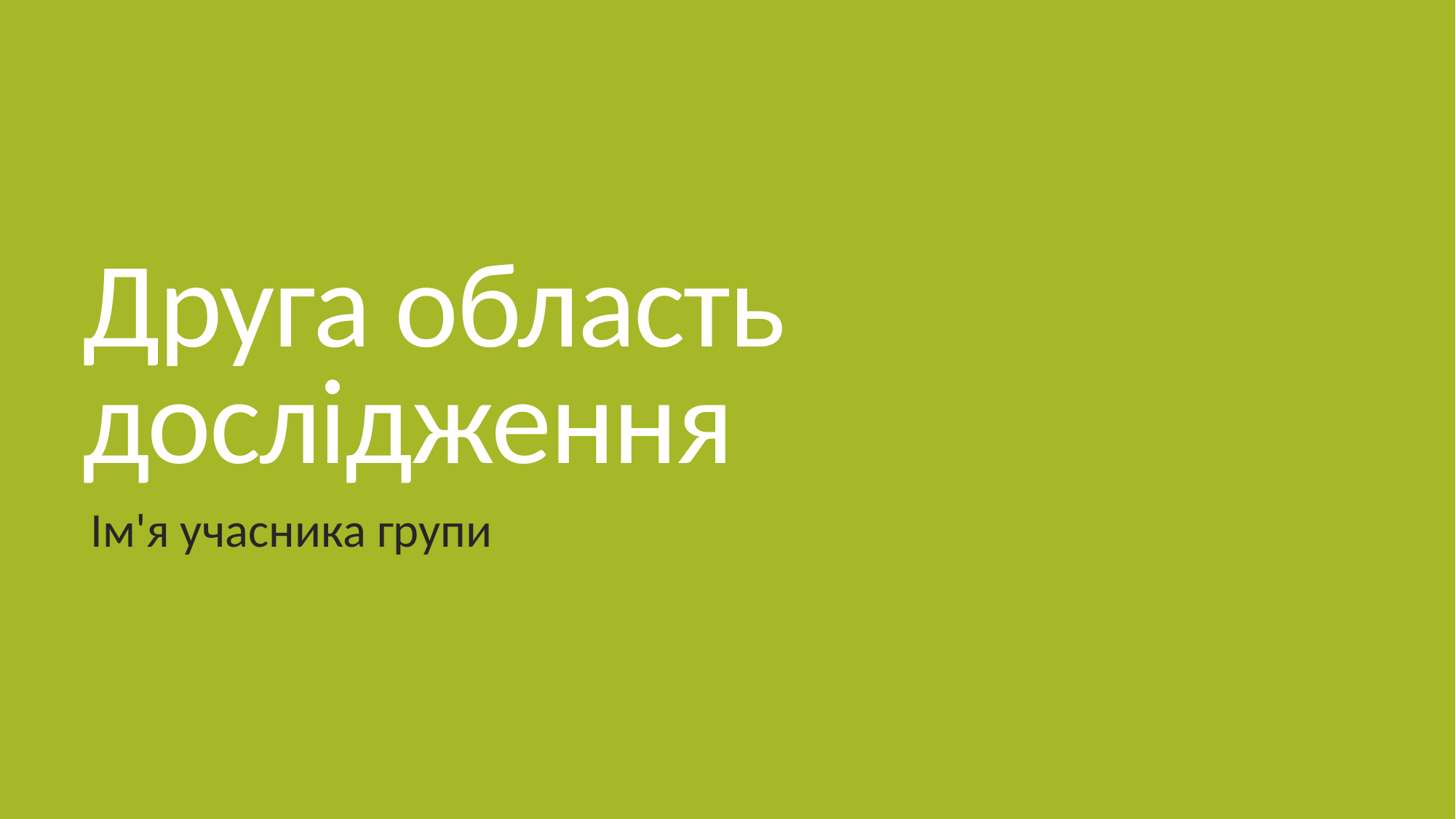

# Друга область дослідження
Ім'я учасника групи